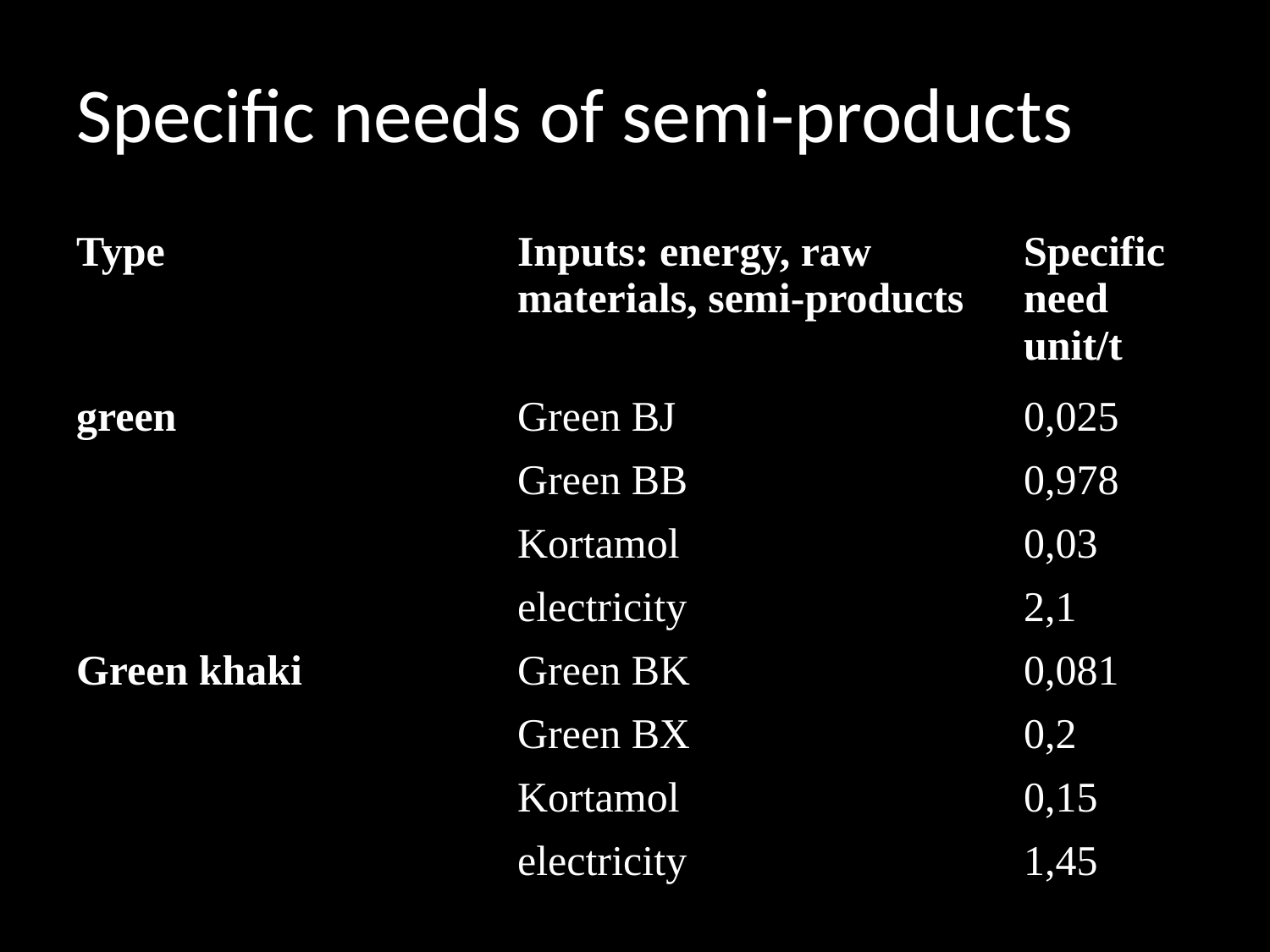

# Specific needs of semi-products
| Type | Inputs: energy, raw materials, semi-products | Specific need unit/t |
| --- | --- | --- |
| green | Green BJ | 0,025 |
|  | Green BB | 0,978 |
|  | Kortamol | 0,03 |
|  | electricity | 2,1 |
| Green khaki | Green BK | 0,081 |
|  | Green BX | 0,2 |
|  | Kortamol | 0,15 |
|  | electricity | 1,45 |